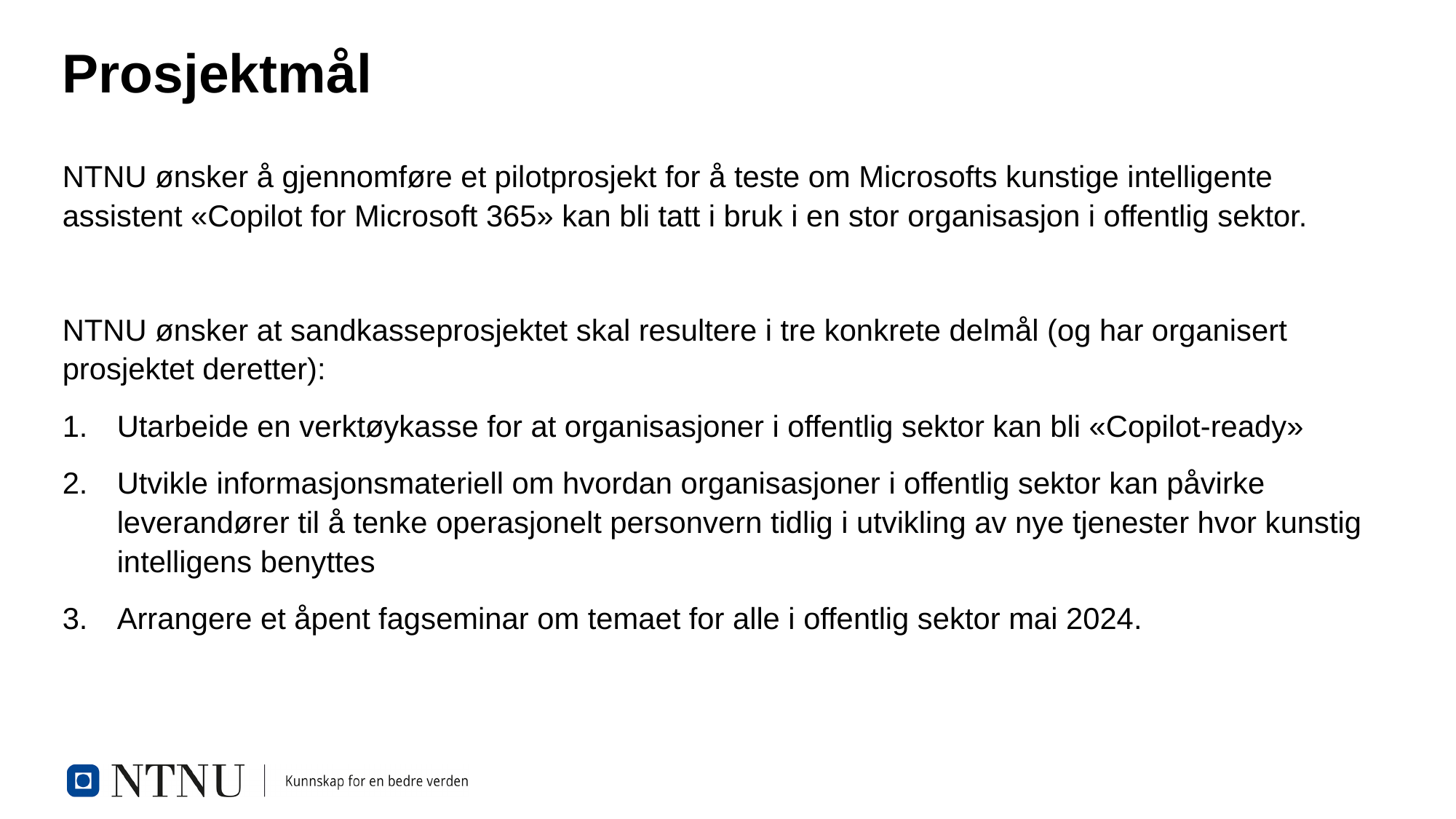

# Prosjektmål
NTNU ønsker å gjennomføre et pilotprosjekt for å teste om Microsofts kunstige intelligente assistent «Copilot for Microsoft 365» kan bli tatt i bruk i en stor organisasjon i offentlig sektor.

NTNU ønsker at sandkasseprosjektet skal resultere i tre konkrete delmål (og har organisert prosjektet deretter):
Utarbeide en verktøykasse for at organisasjoner i offentlig sektor kan bli «Copilot-ready»
Utvikle informasjonsmateriell om hvordan organisasjoner i offentlig sektor kan påvirke leverandører til å tenke operasjonelt personvern tidlig i utvikling av nye tjenester hvor kunstig intelligens benyttes
Arrangere et åpent fagseminar om temaet for alle i offentlig sektor mai 2024.